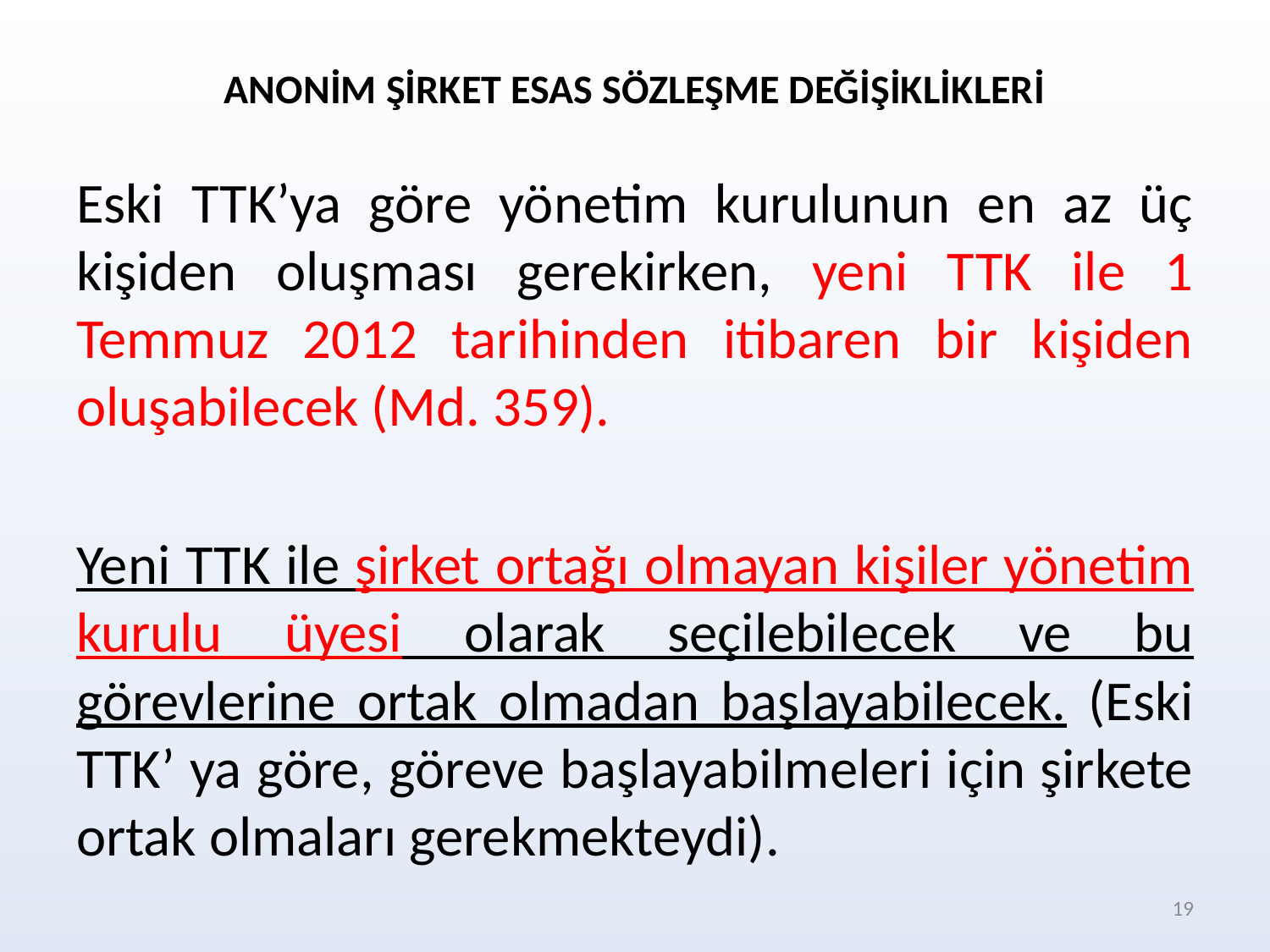

ANONİM ŞİRKET ESAS SÖZLEŞME DEĞİŞİKLİKLERİ

Eski TTK’ya göre yönetim kurulunun en az üç kişiden oluşması gerekirken, yeni TTK ile 1 Temmuz 2012 tarihinden itibaren bir kişiden oluşabilecek (Md. 359).

Yeni TTK ile şirket ortağı olmayan kişiler yönetim kurulu üyesi olarak seçilebilecek ve bu görevlerine ortak olmadan başlayabilecek. (Eski TTK’ ya göre, göreve başlayabilmeleri için şirkete ortak olmaları gerekmekteydi).
19